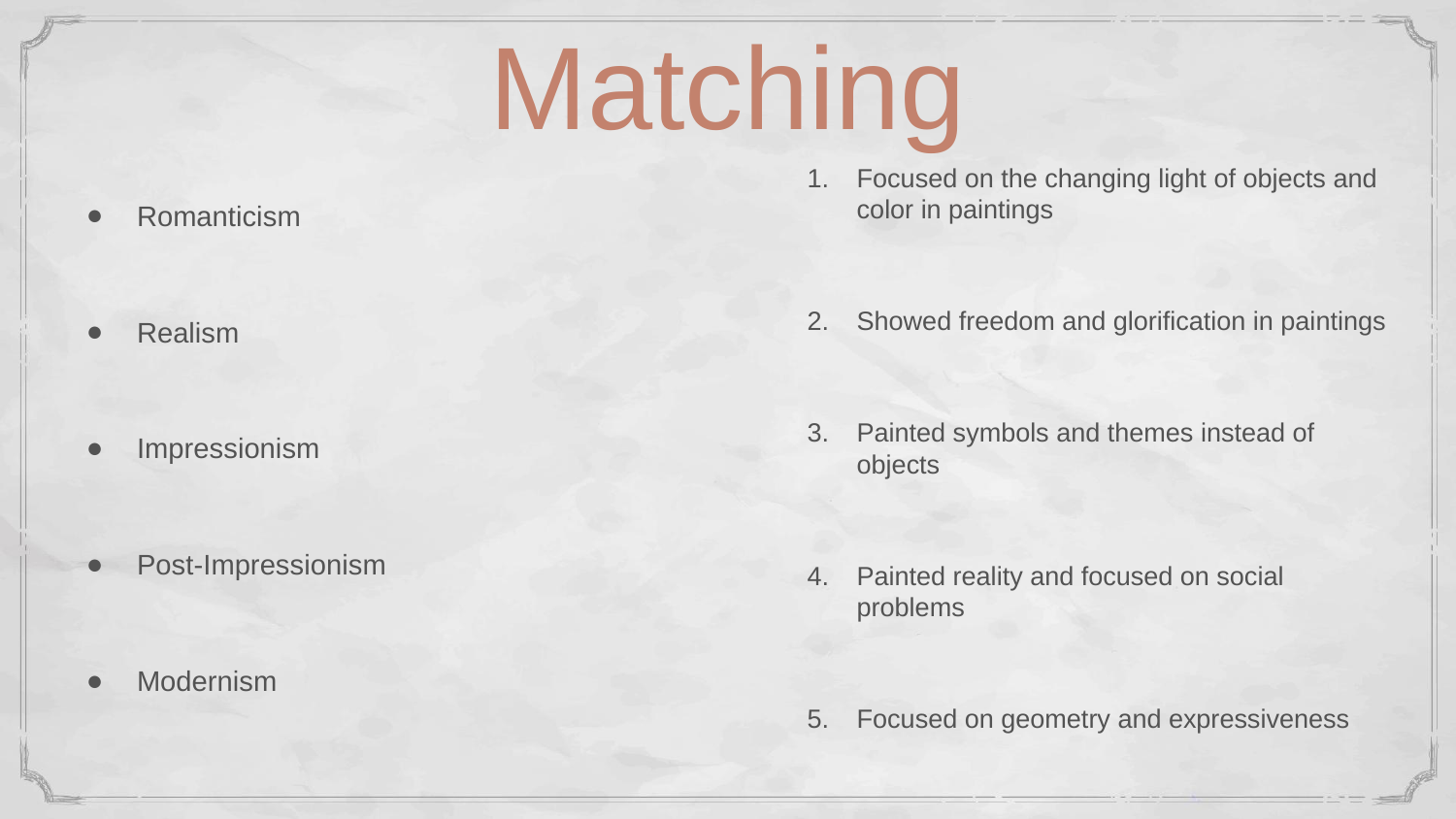

# Matching
Focused on the changing light of objects and color in paintings

Showed freedom and glorification in paintings

Painted symbols and themes instead of objects

Painted reality and focused on social problems

Focused on geometry and expressiveness

Romanticism

Realism

Impressionism

Post-Impressionism

Modernism